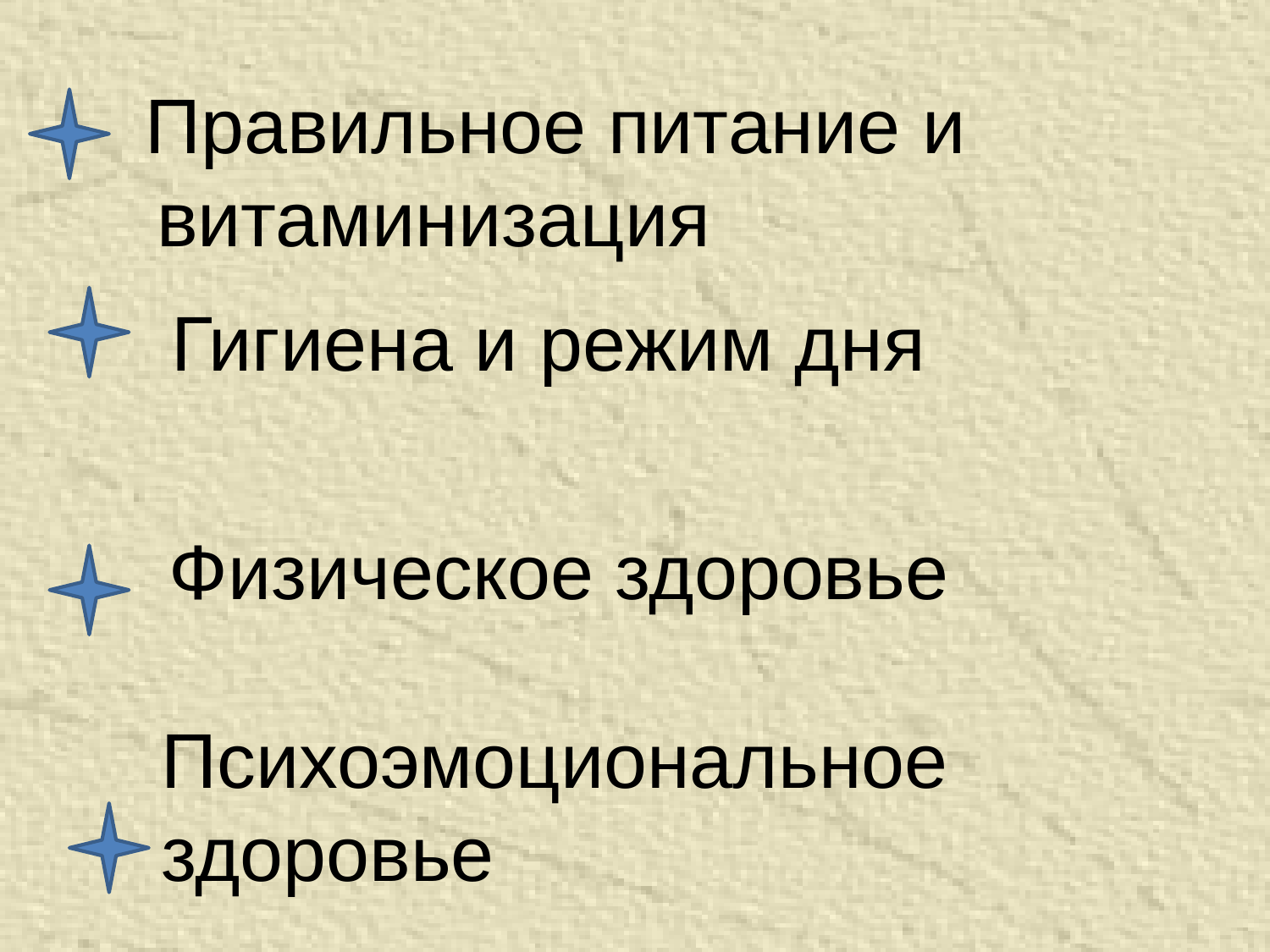

Правильное питание и
   витаминизация

Гигиена и режим дня
  Физическое здоровье

Психоэмоциональное здоровье